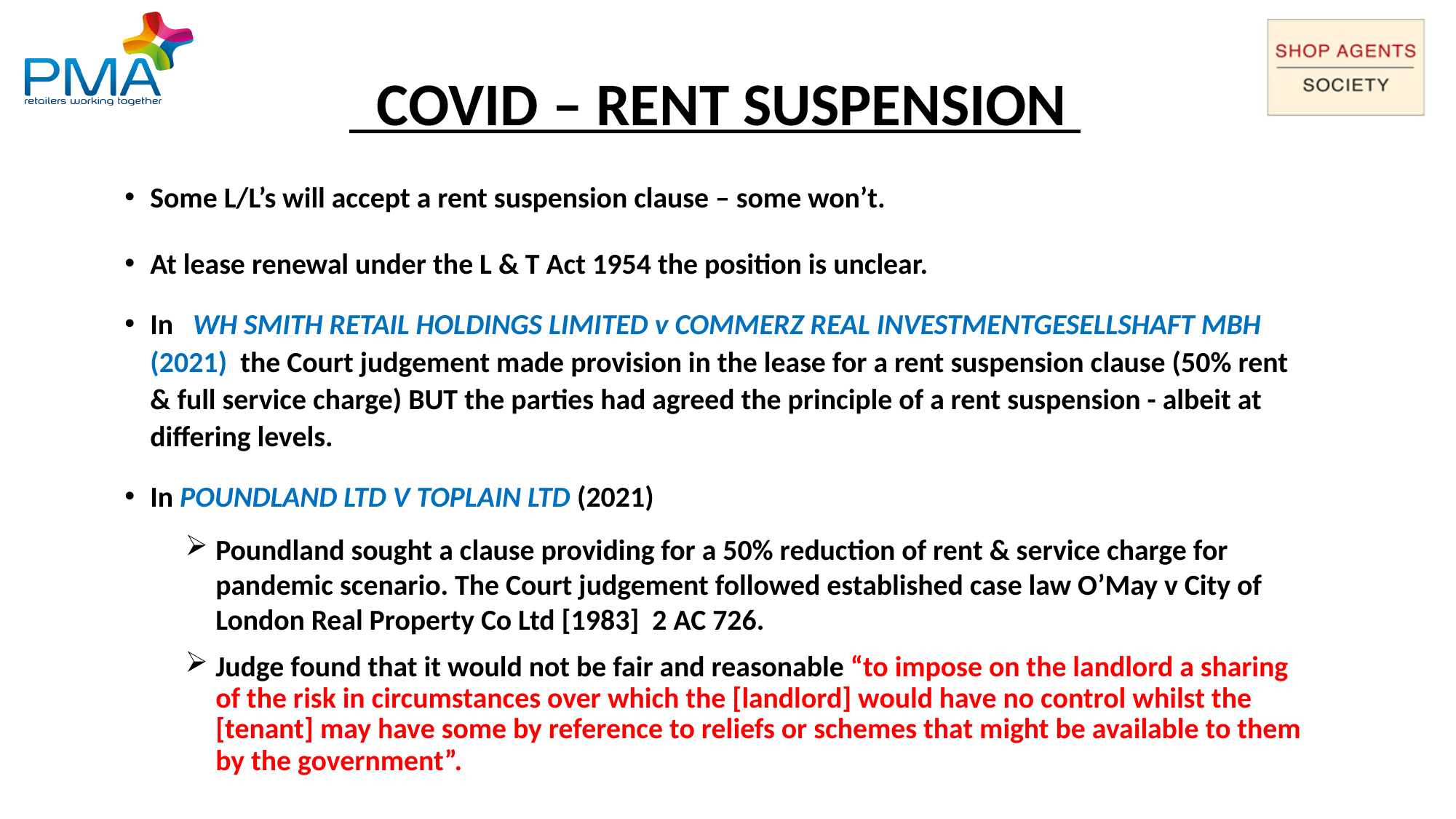

# COVID – RENT SUSPENSION
Some L/L’s will accept a rent suspension clause – some won’t.
At lease renewal under the L & T Act 1954 the position is unclear.
In   WH SMITH RETAIL HOLDINGS LIMITED v COMMERZ REAL INVESTMENTGESELLSHAFT MBH  (2021)  the Court judgement made provision in the lease for a rent suspension clause (50% rent & full service charge) BUT the parties had agreed the principle of a rent suspension - albeit at differing levels.
In POUNDLAND LTD V TOPLAIN LTD (2021)
Poundland sought a clause providing for a 50% reduction of rent & service charge for pandemic scenario. The Court judgement followed established case law O’May v City of London Real Property Co Ltd [1983]  2 AC 726.
Judge found that it would not be fair and reasonable “to impose on the landlord a sharing of the risk in circumstances over which the [landlord] would have no control whilst the [tenant] may have some by reference to reliefs or schemes that might be available to them by the government”.